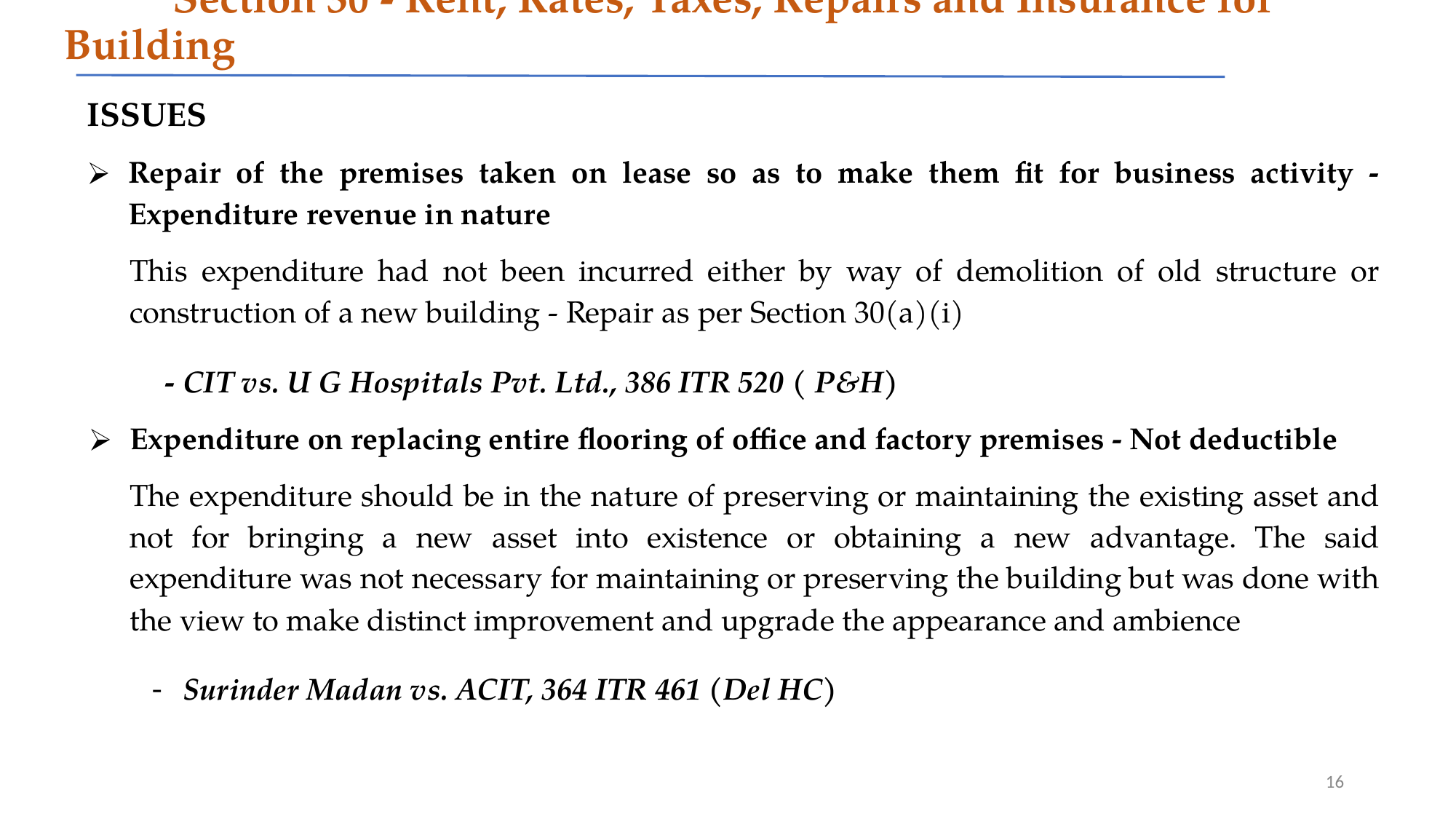

# Section 30 - Rent, Rates, Taxes, Repairs and Insurance for Building
ISSUES
Repair of the premises taken on lease so as to make them fit for business activity - Expenditure revenue in nature
This expenditure had not been incurred either by way of demolition of old structure or construction of a new building - Repair as per Section 30(a)(i)
- CIT vs. U G Hospitals Pvt. Ltd., 386 ITR 520 ( P&H)
Expenditure on replacing entire flooring of office and factory premises - Not deductible
The expenditure should be in the nature of preserving or maintaining the existing asset and not for bringing a new asset into existence or obtaining a new advantage. The said expenditure was not necessary for maintaining or preserving the building but was done with the view to make distinct improvement and upgrade the appearance and ambience
Surinder Madan vs. ACIT, 364 ITR 461 (Del HC)

16